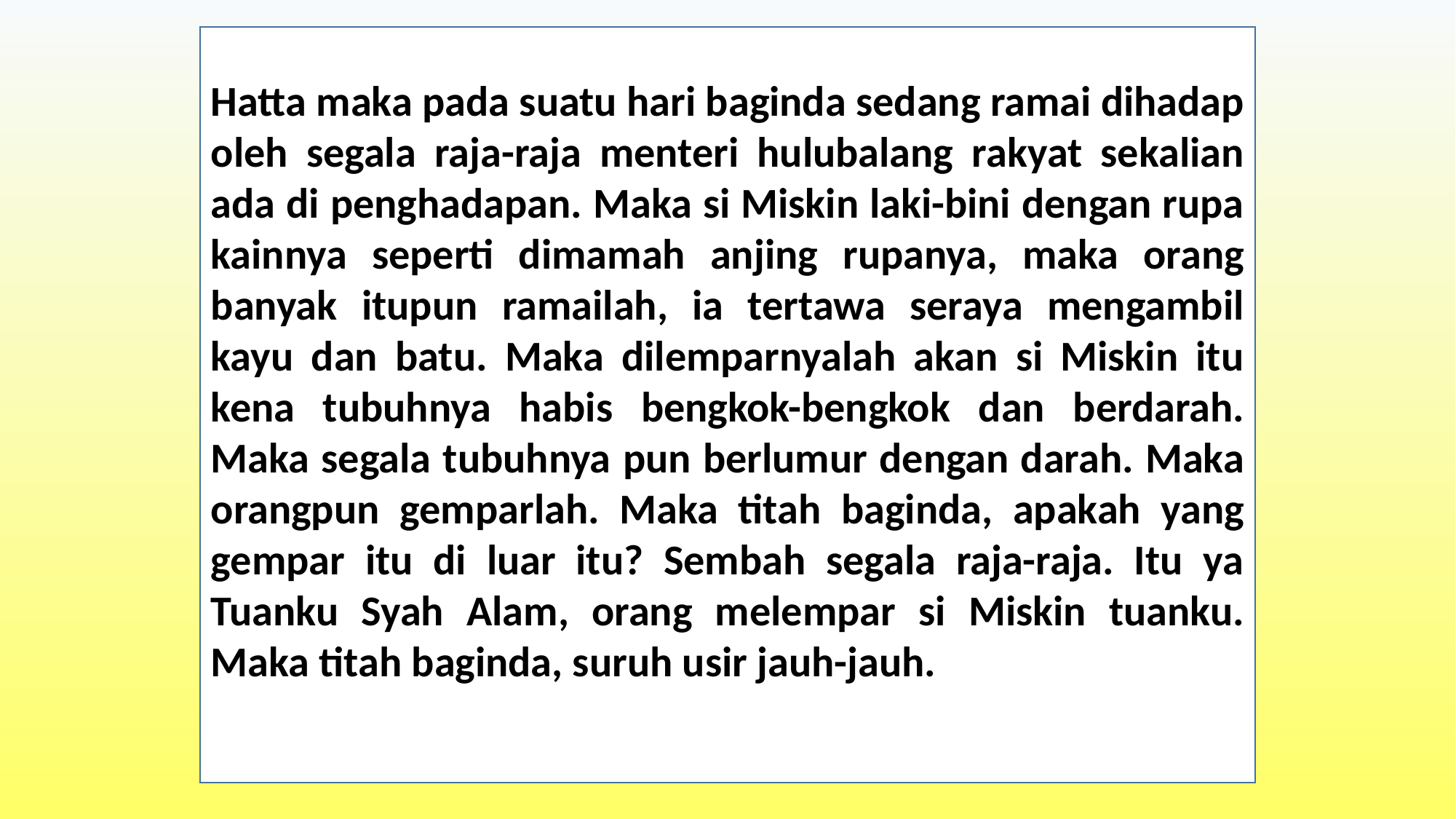

Hatta maka pada suatu hari baginda sedang ramai dihadap oleh segala raja-raja menteri hulubalang rakyat sekalian ada di penghadapan. Maka si Miskin laki-bini dengan rupa kainnya seperti dimamah anjing rupanya, maka orang banyak itupun ramailah, ia tertawa seraya mengambil kayu dan batu. Maka dilemparnyalah akan si Miskin itu kena tubuhnya habis bengkok-bengkok dan berdarah. Maka segala tubuhnya pun berlumur dengan darah. Maka orangpun gemparlah. Maka titah baginda, apakah yang gempar itu di luar itu? Sembah segala raja-raja. Itu ya Tuanku Syah Alam, orang melempar si Miskin tuanku. Maka titah baginda, suruh usir jauh-jauh.